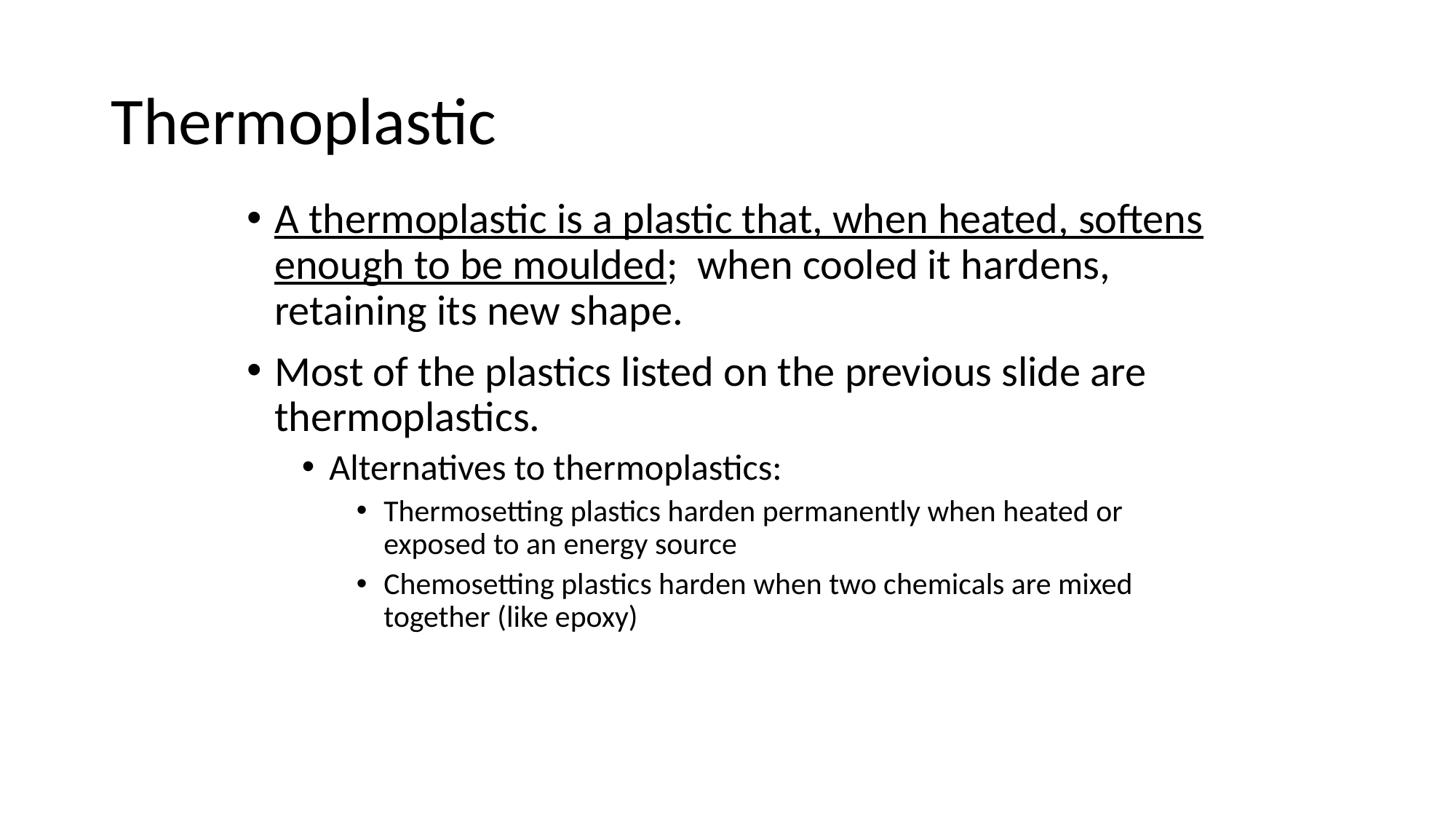

# Thermoplastic
A thermoplastic is a plastic that, when heated, softens enough to be moulded;  when cooled it hardens, retaining its new shape.
Most of the plastics listed on the previous slide are thermoplastics.
Alternatives to thermoplastics:
Thermosetting plastics harden permanently when heated or exposed to an energy source
Chemosetting plastics harden when two chemicals are mixed together (like epoxy)